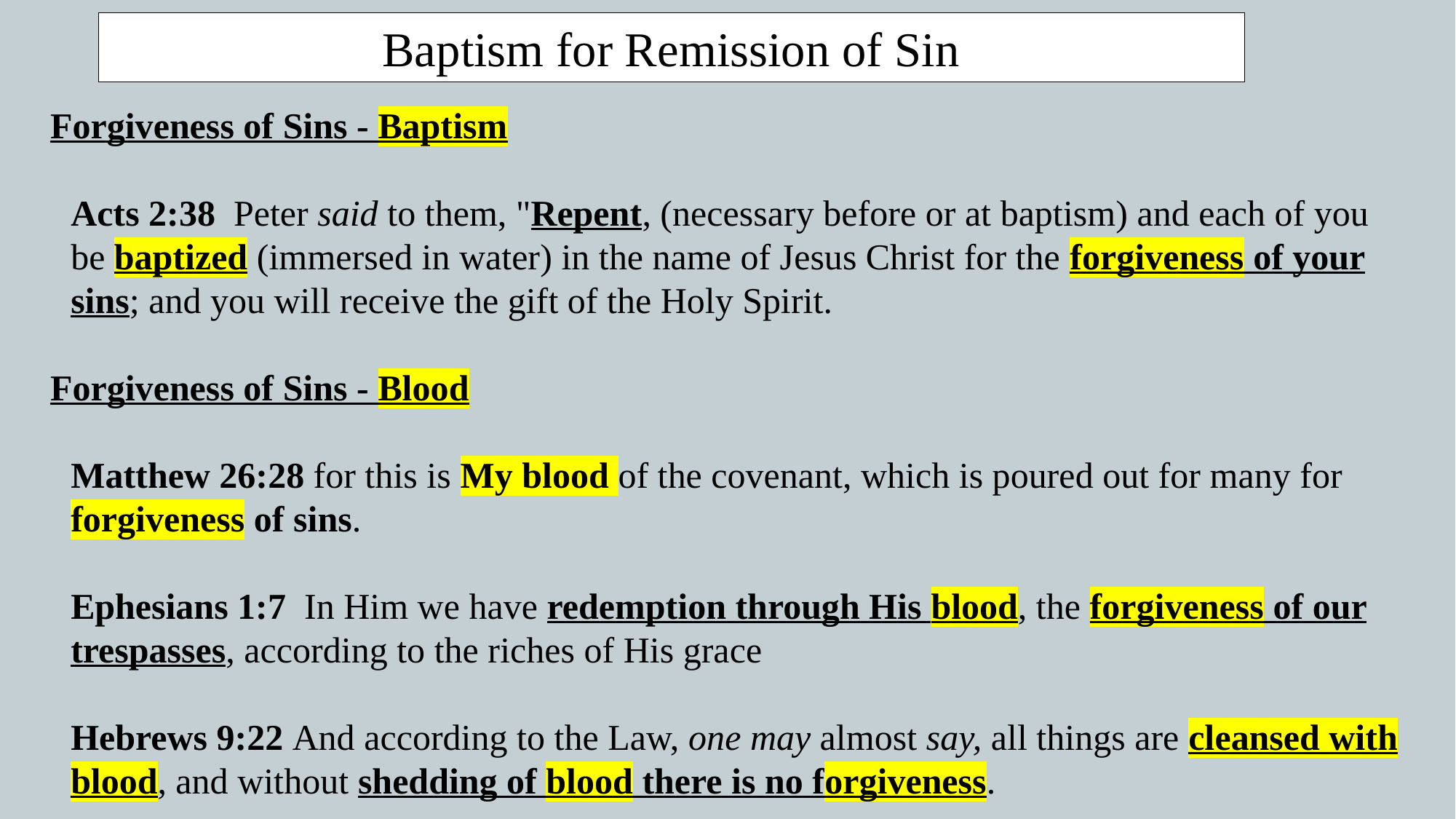

Baptism for Remission of Sin
Forgiveness of Sins - Baptism

Acts 2:38  Peter said to them, "Repent, (necessary before or at baptism) and each of you be baptized (immersed in water) in the name of Jesus Christ for the forgiveness of your sins; and you will receive the gift of the Holy Spirit.

Forgiveness of Sins - Blood

Matthew 26:28 for this is My blood of the covenant, which is poured out for many for forgiveness of sins.

Ephesians 1:7  In Him we have redemption through His blood, the forgiveness of our trespasses, according to the riches of His grace

Hebrews 9:22 And according to the Law, one may almost say, all things are cleansed with blood, and without shedding of blood there is no forgiveness.